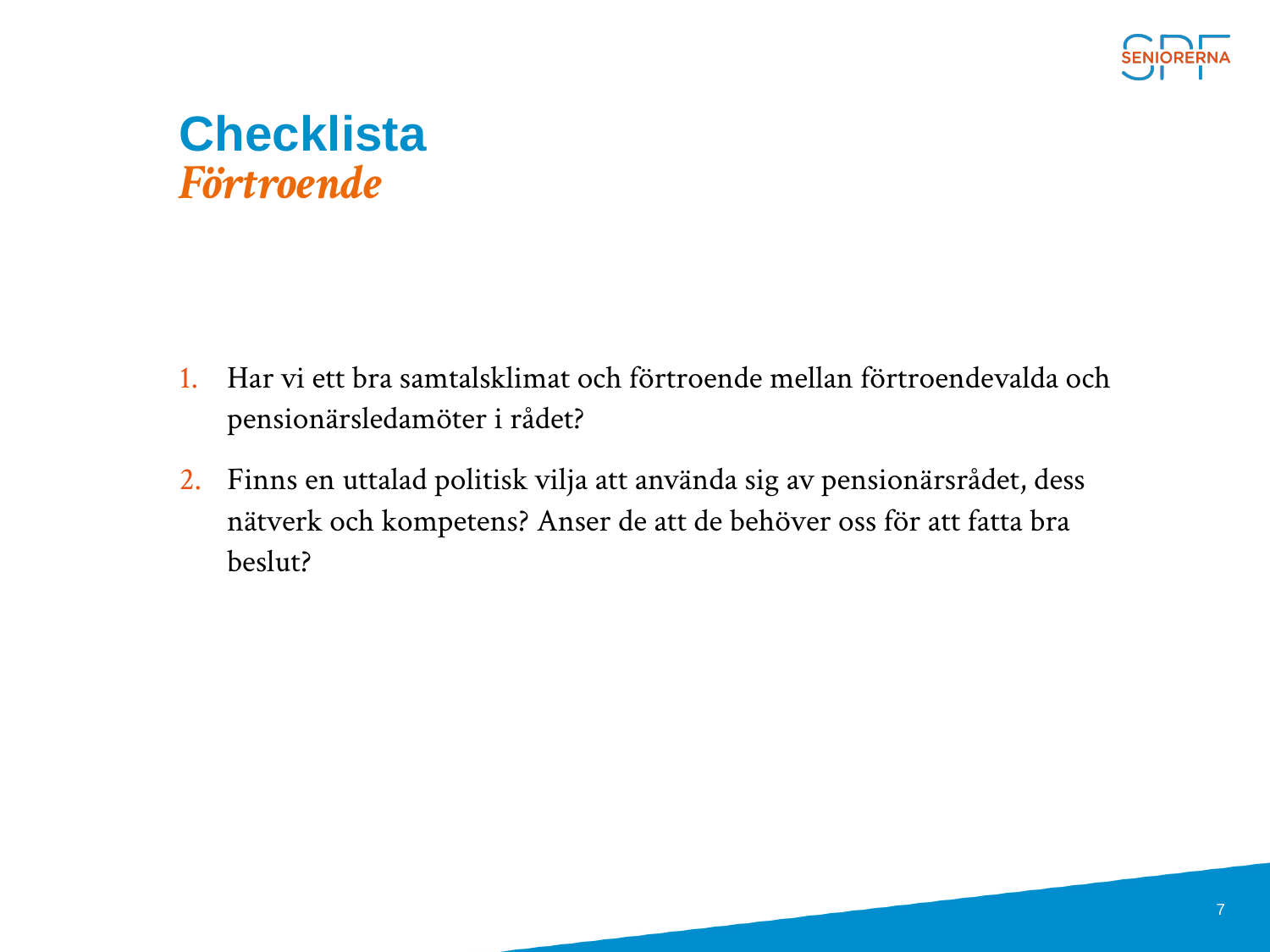

# Checklista Förtroende
Har vi ett bra samtalsklimat och förtroende mellan förtroendevalda och pensionärsledamöter i rådet?
Finns en uttalad politisk vilja att använda sig av pensionärsrådet, dess nätverk och kompetens? Anser de att de behöver oss för att fatta bra beslut?
7